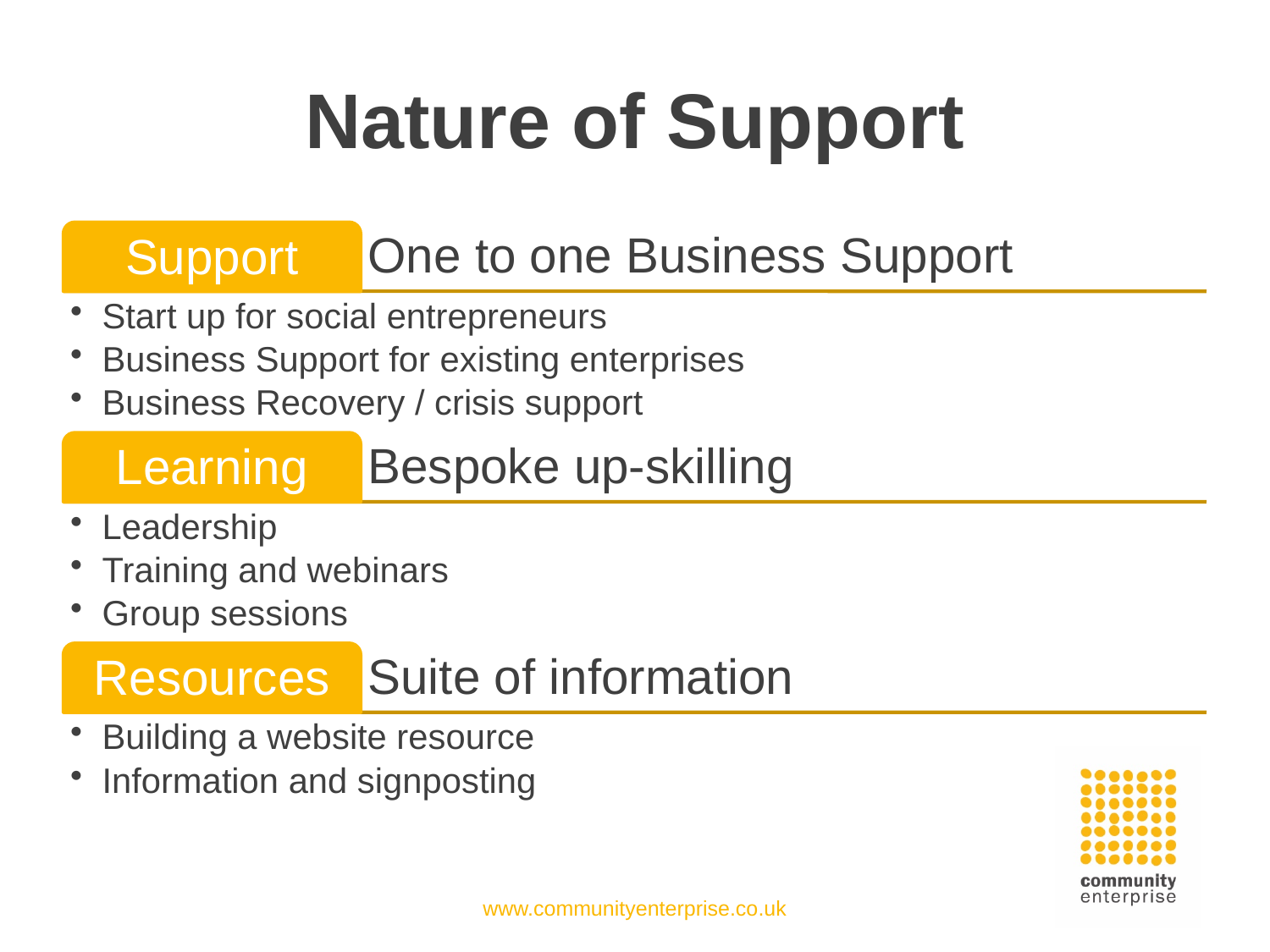

# Nature of Support
One to one Business Support
Support
Start up for social entrepreneurs
Business Support for existing enterprises
Business Recovery / crisis support
Bespoke up-skilling
Learning
Leadership
Training and webinars
Group sessions
Suite of information
Resources
Building a website resource
Information and signposting
www.communityenterprise.co.uk